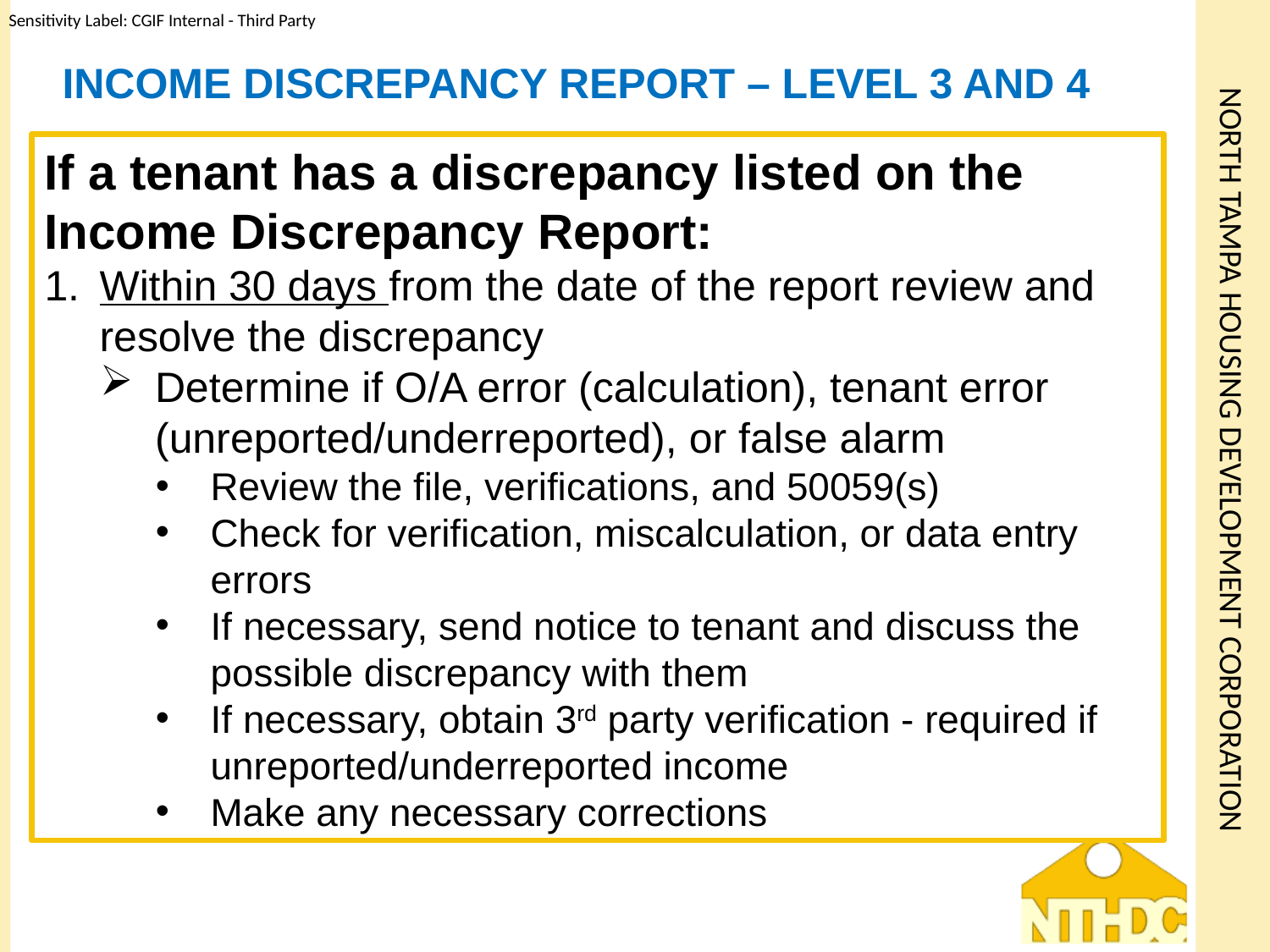

# Income Discrepancy Report – Level 3 and 4
If a tenant has a discrepancy listed on the  Income Discrepancy Report:
Within 30 days from the date of the report review and resolve the discrepancy
Determine if O/A error (calculation), tenant error (unreported/underreported), or false alarm
Review the file, verifications, and 50059(s)
Check for verification, miscalculation, or data entry errors
If necessary, send notice to tenant and discuss the possible discrepancy with them
If necessary, obtain 3rd party verification - required if unreported/underreported income
Make any necessary corrections